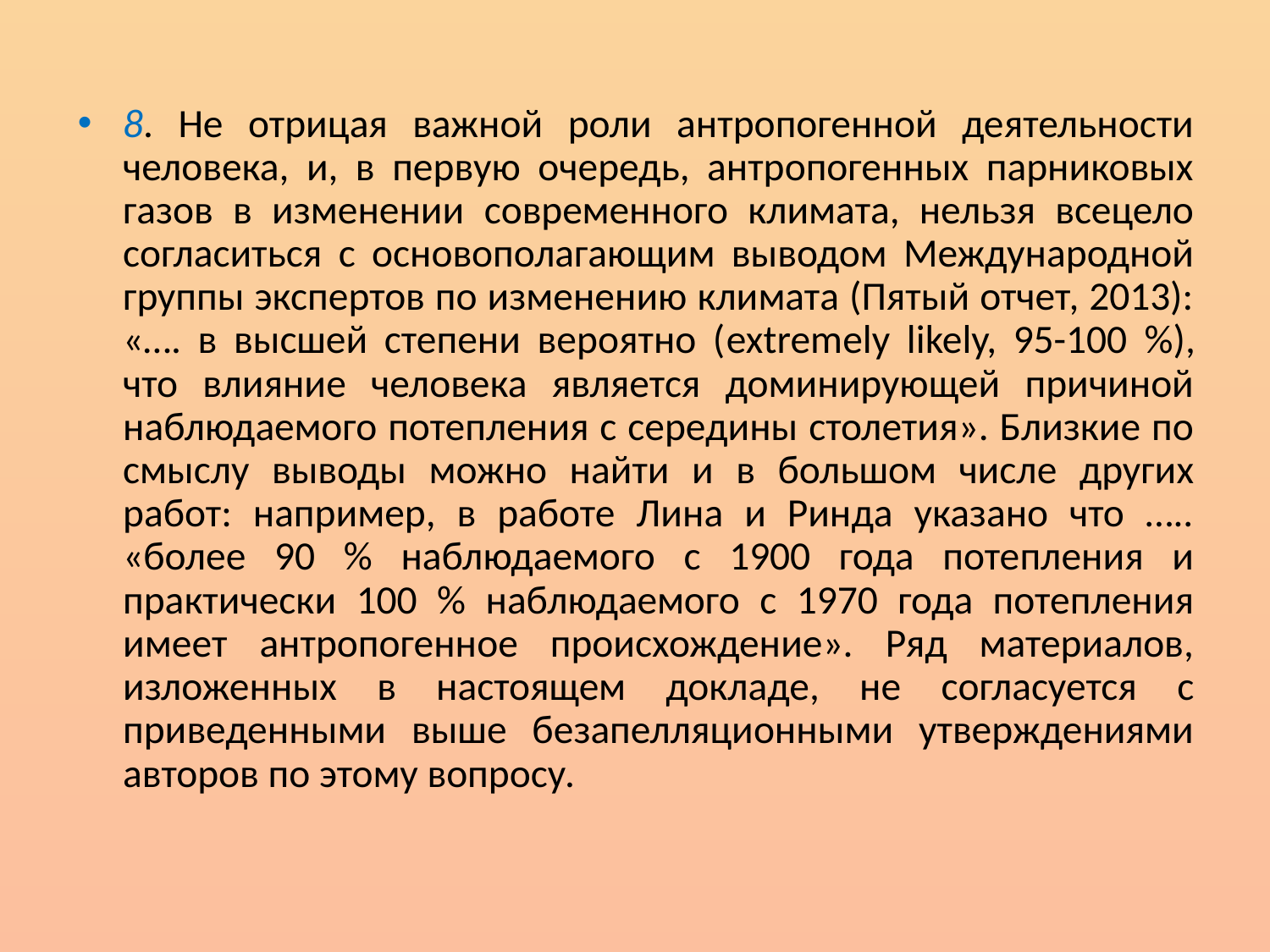

8. Не отрицая важной роли антропогенной деятельности человека, и, в первую очередь, антропогенных парниковых газов в изменении современного климата, нельзя всецело согласиться с основополагающим выводом Международной группы экспертов по изменению климата (Пятый отчет, 2013): «…. в высшей степени вероятно (extremely likely, 95-100 %), что влияние человека является доминирующей причиной наблюдаемого потепления с середины столетия». Близкие по смыслу выводы можно найти и в большом числе других работ: например, в работе Лина и Ринда указано что ….. «более 90 % наблюдаемого с 1900 года потепления и практически 100 % наблюдаемого с 1970 года потепления имеет антропогенное происхождение». Ряд материалов, изложенных в настоящем докладе, не согласуется с приведенными выше безапелляционными утверждениями авторов по этому вопросу.